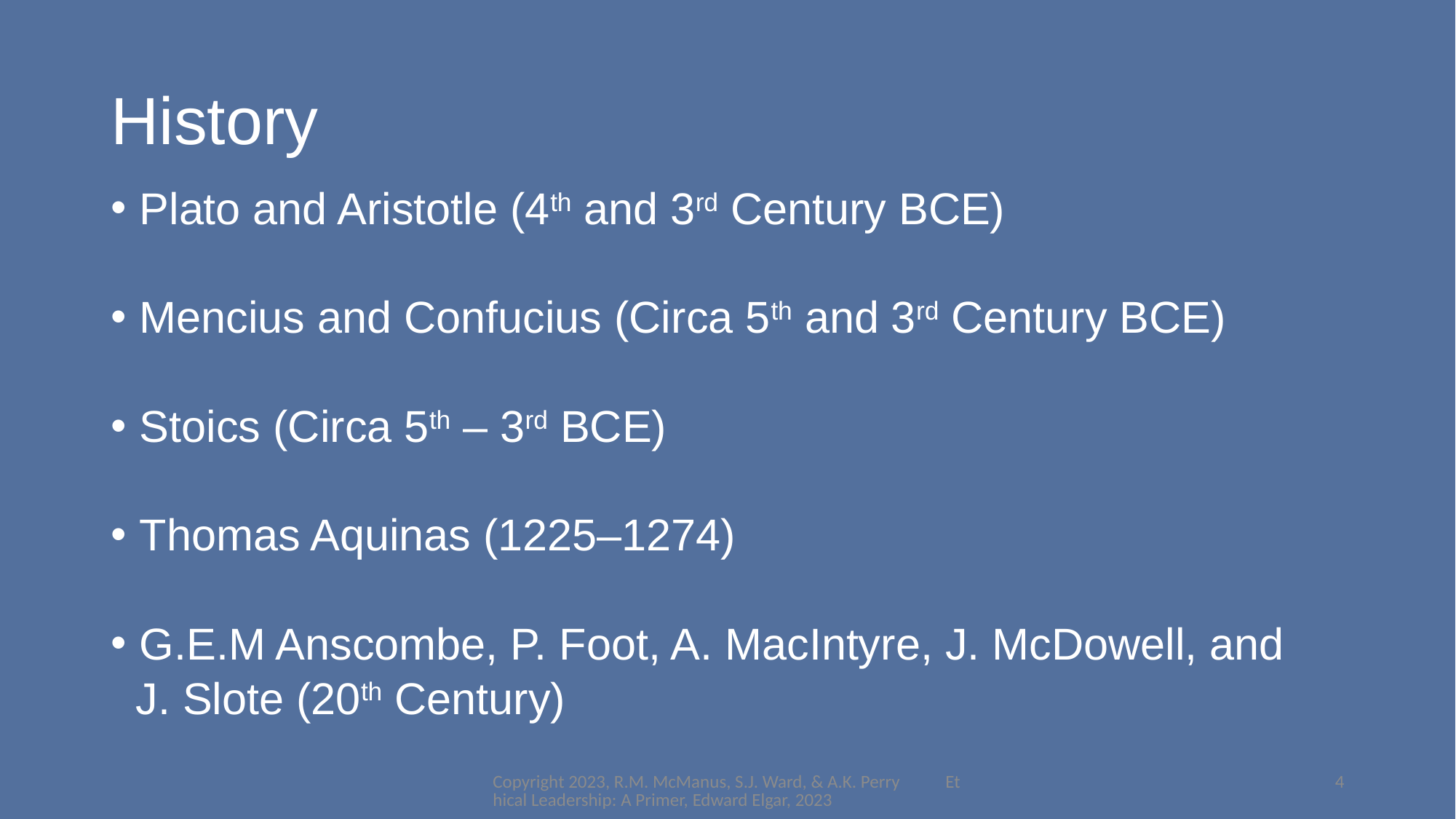

# History
Plato and Aristotle (4th and 3rd Century BCE)

Mencius and Confucius (Circa 5th and 3rd Century BCE)

Stoics (Circa 5th – 3rd BCE)

Thomas Aquinas (1225–1274)

G.E.M Anscombe, P. Foot, A. MacIntyre, J. McDowell, and
  J. Slote (20th Century)

Copyright 2023, R.M. McManus, S.J. Ward, & A.K. Perry           Ethical Leadership: A Primer, Edward Elgar, 2023
4